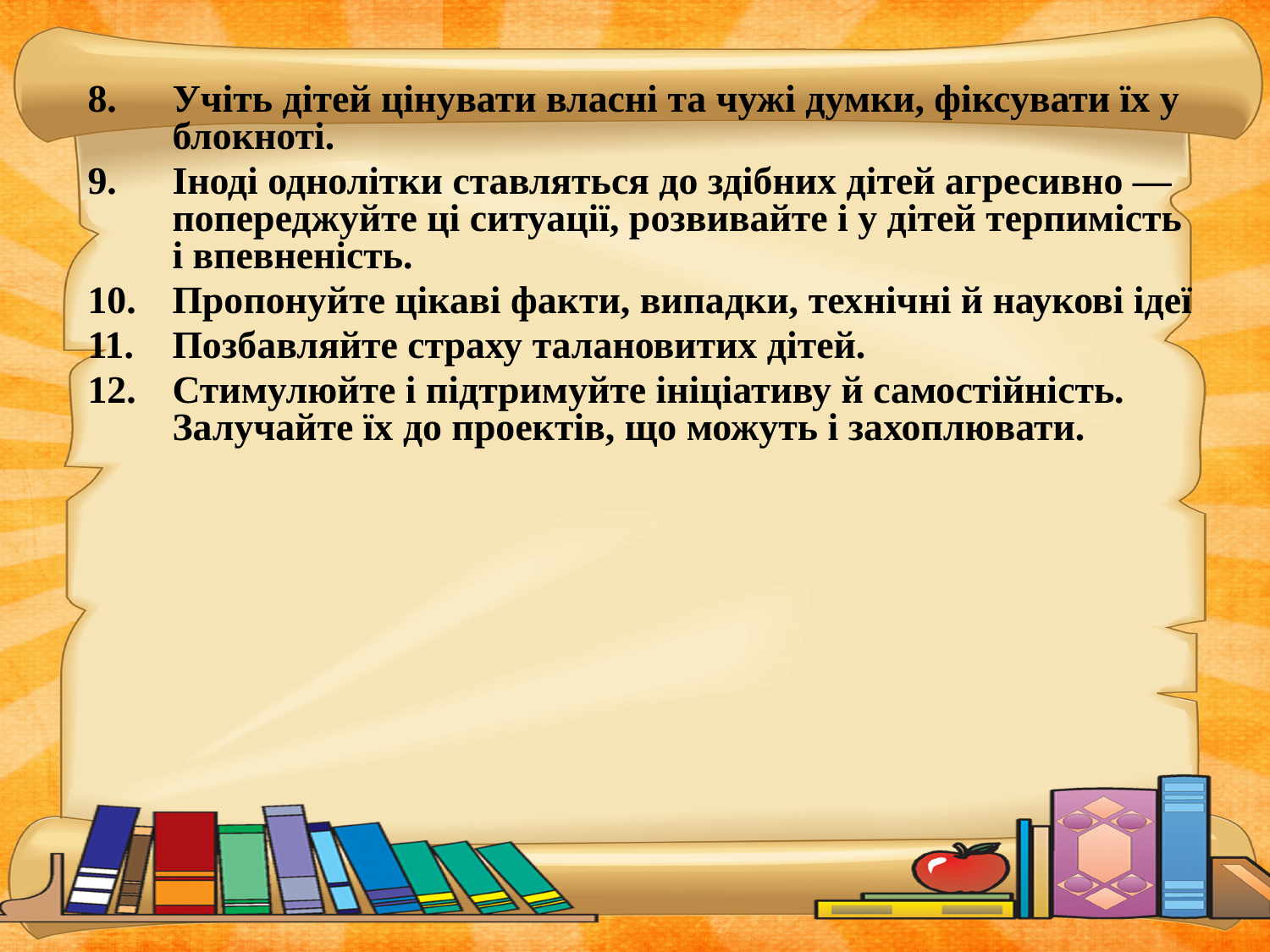

Учіть дітей цінувати власні та чужі думки, фіксувати їх у блокноті.
Іноді однолітки ставляться до здібних дітей агресивно — попереджуйте ці ситуації, розвивайте і у дітей терпимість і впевненість.
Пропонуйте цікаві факти, випадки, технічні й наукові ідеї
Позбавляйте страху талановитих дітей.
Стимулюйте і підтримуйте ініціативу й самостійність. Залучайте їх до проектів, що можуть і захоплювати.
Створюйте проблемні ситуації, що вимагають альтернативи, прогнозування, уяви.
Створюйте в школі періоди творчої активності, адже більшість геніальних рішень з'являються самев цей час.
Допомагайте опанувати технічні засоби для записів.
Розвивайте критичне сприйняття дійсності.
Навчайте доводити розпочате до логічного завершення.
Впливайте особистим прикладом.